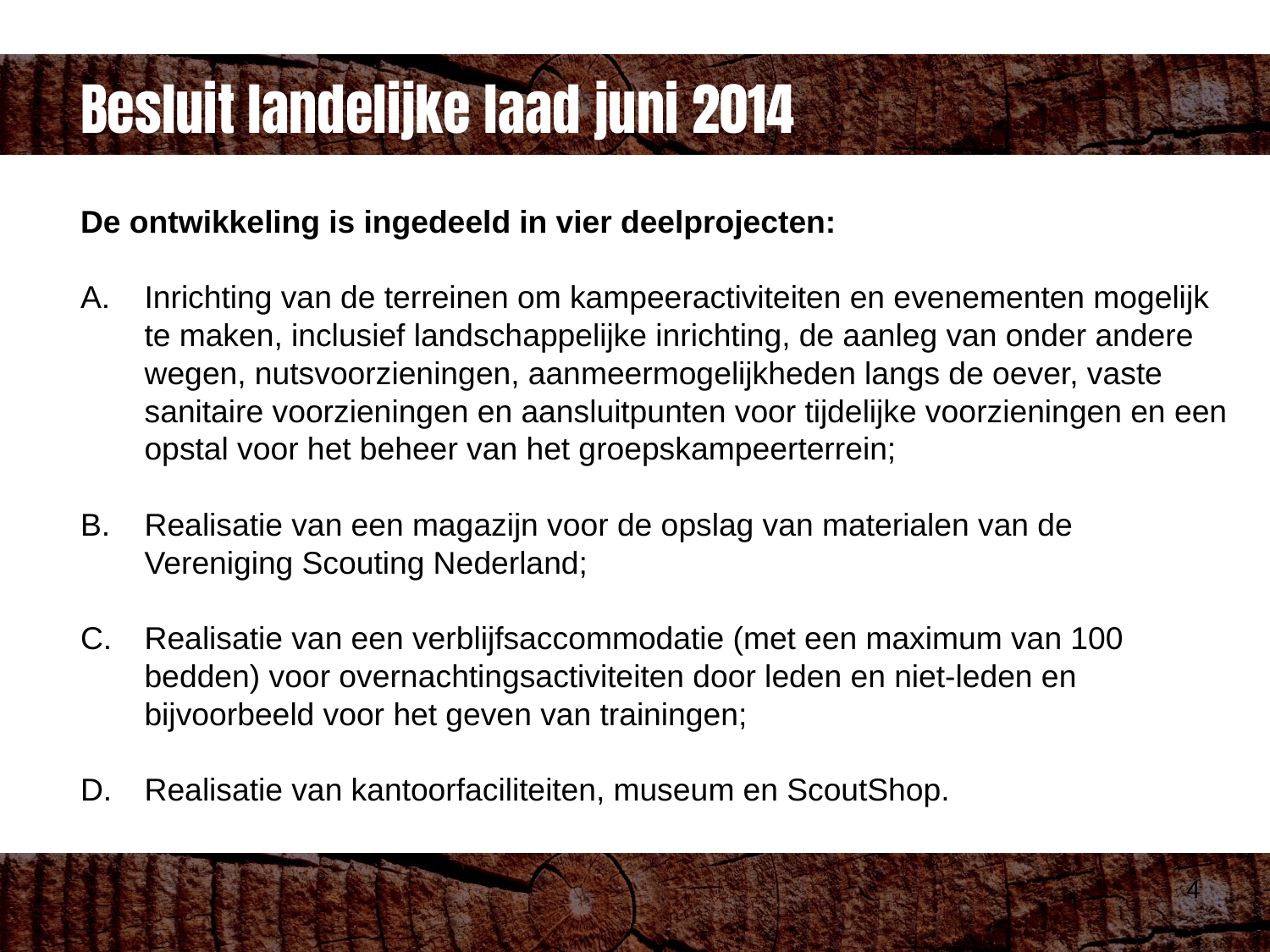

Besluit landelijke laad juni 2014
De ontwikkeling is ingedeeld in vier deelprojecten:

Inrichting van de terreinen om kampeeractiviteiten en evenementen mogelijk te maken, inclusief landschappelijke inrichting, de aanleg van onder andere wegen, nutsvoorzieningen, aanmeermogelijkheden langs de oever, vaste sanitaire voorzieningen en aansluitpunten voor tijdelijke voorzieningen en een opstal voor het beheer van het groepskampeerterrein;

Realisatie van een magazijn voor de opslag van materialen van de Vereniging Scouting Nederland;

Realisatie van een verblijfsaccommodatie (met een maximum van 100 bedden) voor overnachtingsactiviteiten door leden en niet-leden en bijvoorbeeld voor het geven van trainingen;

Realisatie van kantoorfaciliteiten, museum en ScoutShop.
4